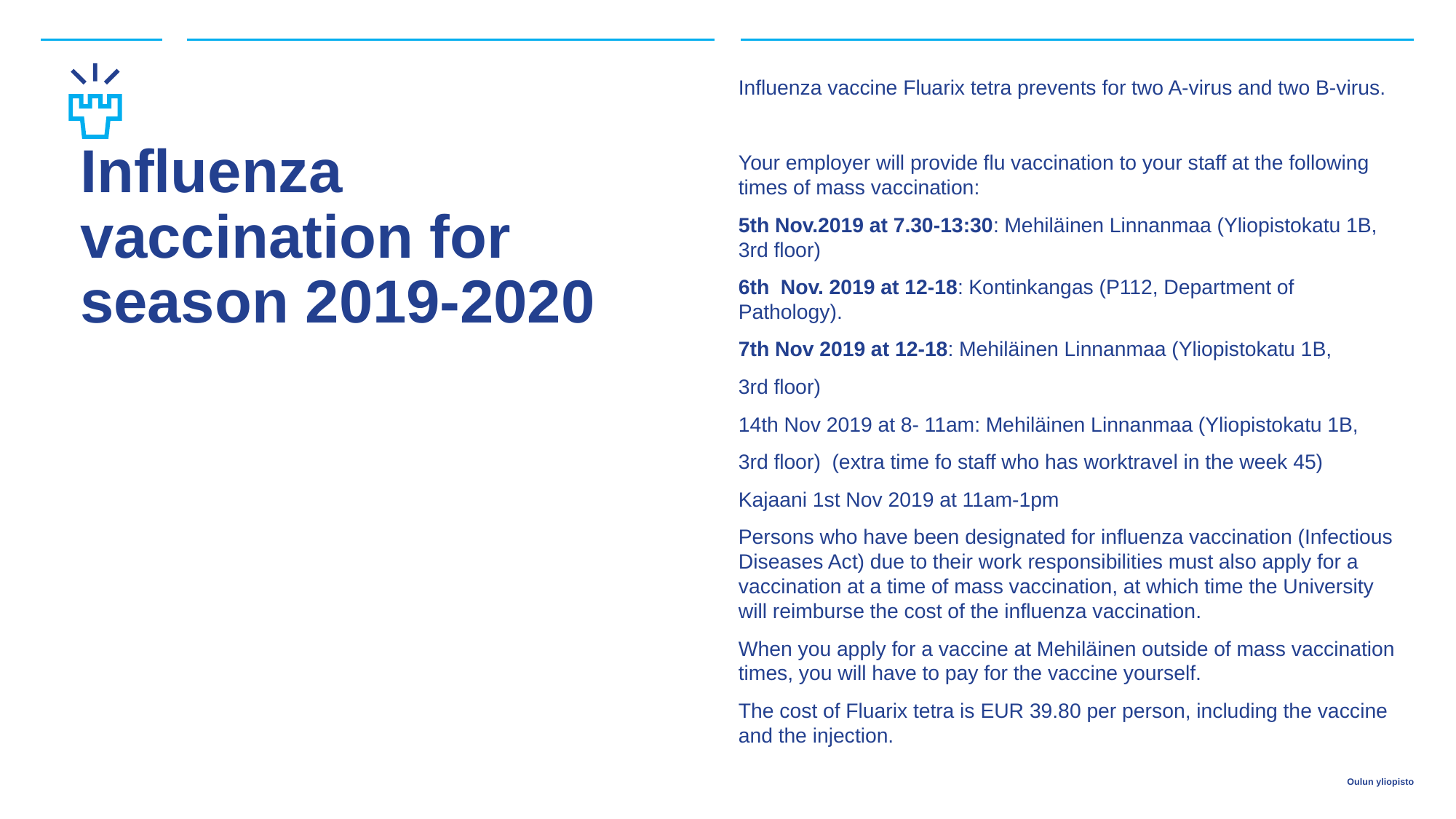

# Influenza vaccination for season 2019-2020
Influenza vaccine Fluarix tetra prevents for two A-virus and two B-virus.

Your employer will provide flu vaccination to your staff at the following times of mass vaccination:
5th Nov.2019 at 7.30-13:30: Mehiläinen Linnanmaa (Yliopistokatu 1B, 3rd floor)
6th  Nov. 2019 at 12-18: Kontinkangas (P112, Department of Pathology).
7th Nov 2019 at 12-18: Mehiläinen Linnanmaa (Yliopistokatu 1B,
3rd floor)
14th Nov 2019 at 8- 11am: Mehiläinen Linnanmaa (Yliopistokatu 1B,
3rd floor)  (extra time fo staff who has worktravel in the week 45)
Kajaani 1st Nov 2019 at 11am-1pm
Persons who have been designated for influenza vaccination (Infectious Diseases Act) due to their work responsibilities must also apply for a vaccination at a time of mass vaccination, at which time the University will reimburse the cost of the influenza vaccination.
When you apply for a vaccine at Mehiläinen outside of mass vaccination times, you will have to pay for the vaccine yourself.
The cost of Fluarix tetra is EUR 39.80 per person, including the vaccine and the injection.